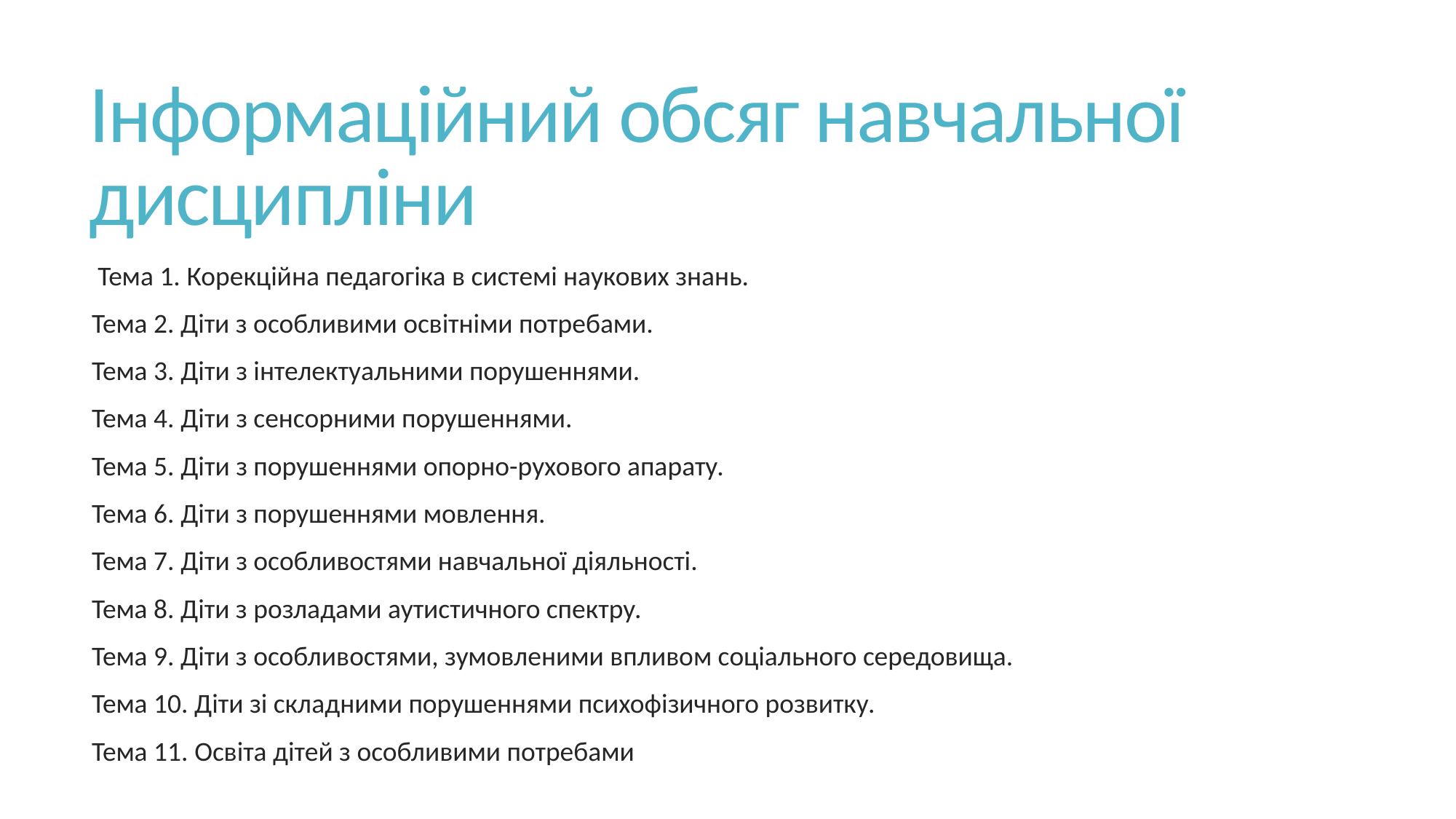

# Інформаційний обсяг навчальної дисципліни
 Тема 1. Корекційна педагогіка в системі наукових знань.
Тема 2. Діти з особливими освітніми потребами.
Тема 3. Діти з інтелектуальними порушеннями.
Тема 4. Діти з сенсорними порушеннями.
Тема 5. Діти з порушеннями опорно-рухового апарату.
Тема 6. Діти з порушеннями мовлення.
Тема 7. Діти з особливостями навчальної діяльності.
Тема 8. Діти з розладами аутистичного спектру.
Тема 9. Діти з особливостями, зумовленими впливом соціального середовища.
Тема 10. Діти зі складними порушеннями психофізичного розвитку.
Тема 11. Освіта дітей з особливими потребами